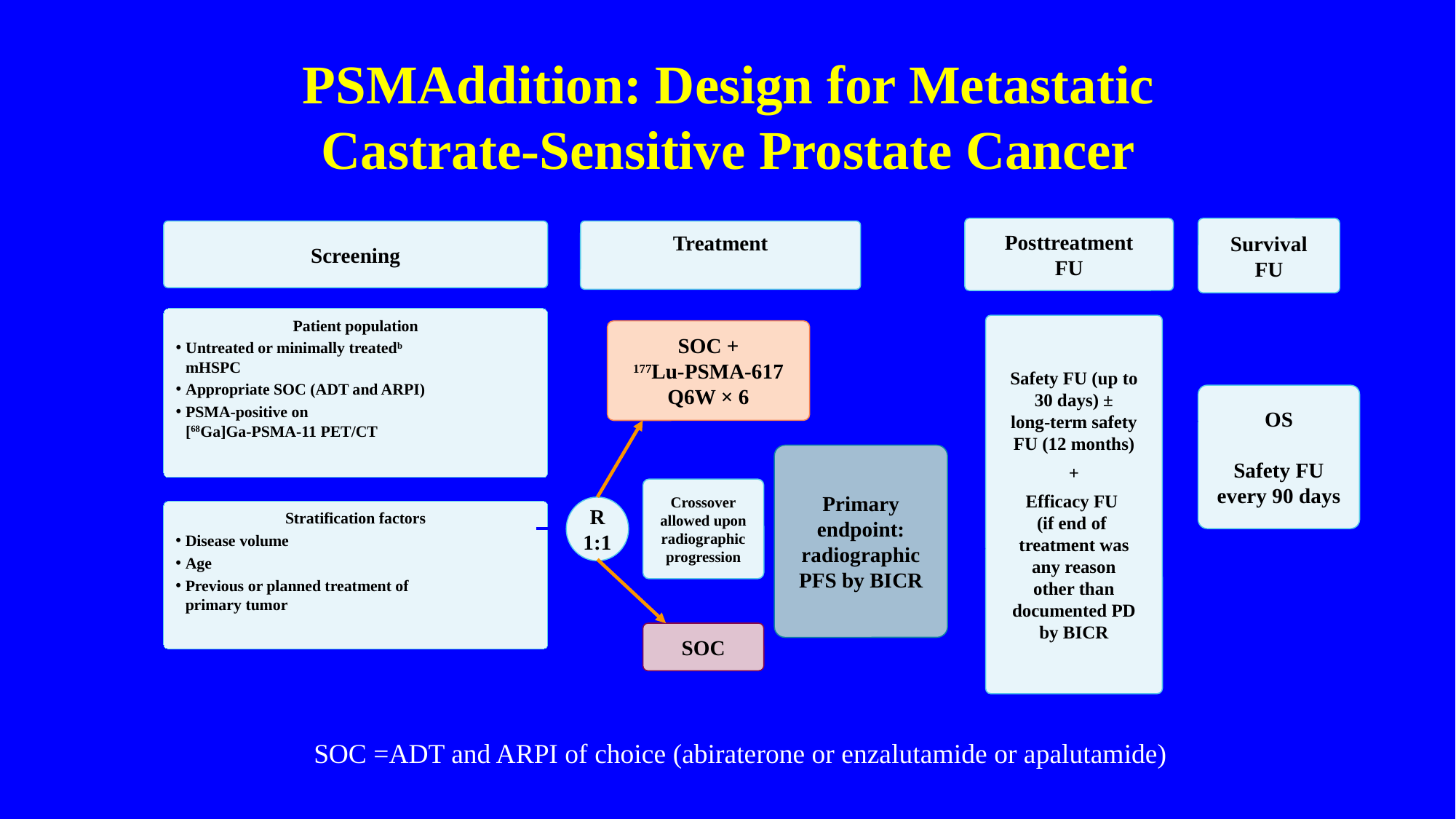

# PSMAddition: Design for Metastatic Castrate-Sensitive Prostate Cancer
Posttreatment
FU
Safety FU (up to
30 days) ±
long-term safety
FU (12 months)
+
Efficacy FU
(if end of
treatment was
any reason
other than
documented PD
by BICR
Survival
FU
OS

Safety FU
every 90 days
Screening
Patient population
Untreated or minimally treatedb
mHSPC
Appropriate SOC (ADT and ARPI)
PSMA-positive on
[68Ga]Ga-PSMA-11 PET/CT
Stratification factors
Disease volume
Age
Previous or planned treatment of
primary tumor
Treatment

SOC +
177Lu-PSMA-617
Q6W × 6

Primary
endpoint:
radiographic
PFS by BICR

Crossover
allowed upon
radiographic
progression
R
1:1

SOC
SOC =ADT and ARPI of choice (abiraterone or enzalutamide or apalutamide)